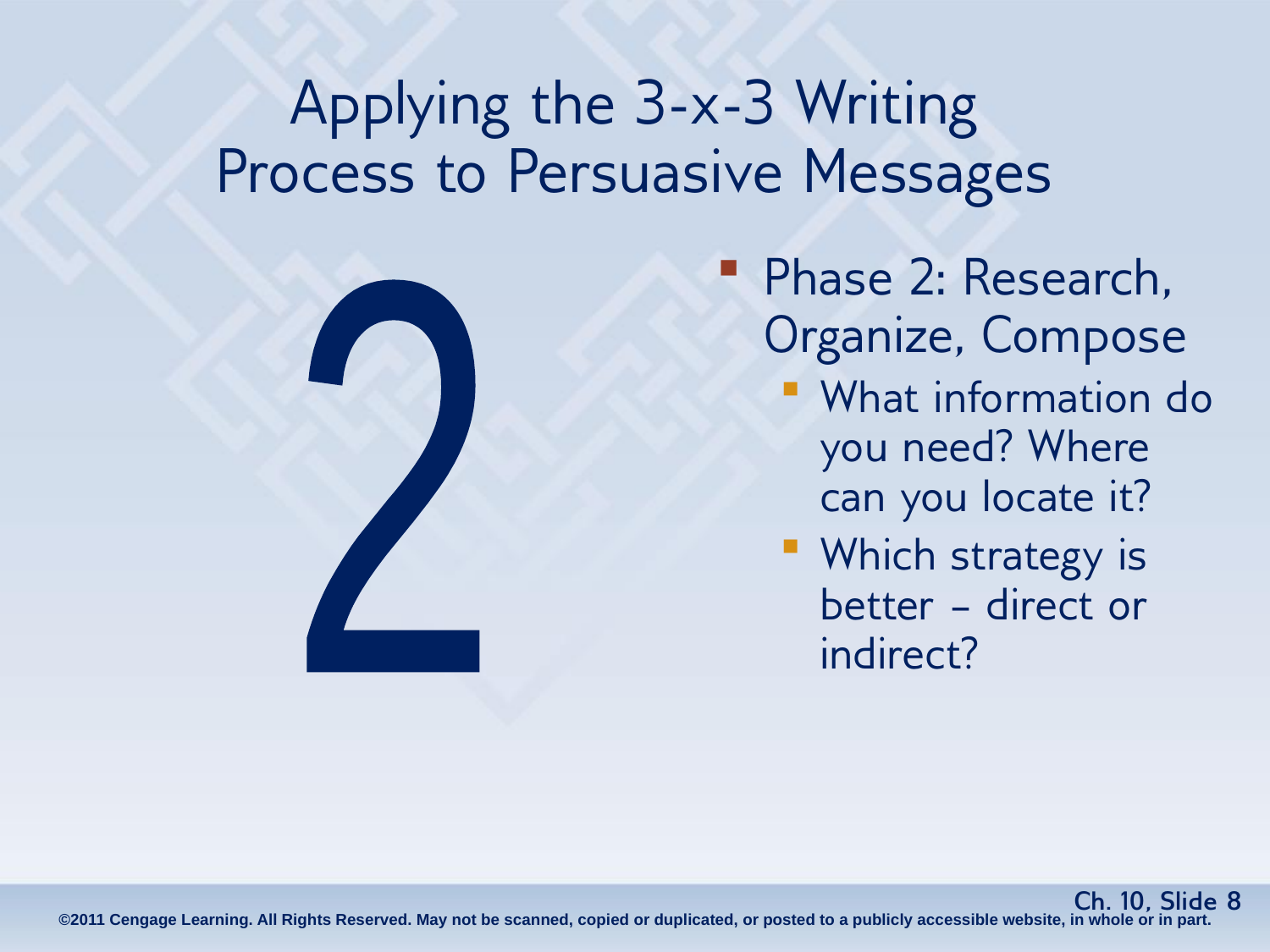

# Applying the 3-x-3 Writing Process to Persuasive Messages
Phase 2: Research, Organize, Compose
What information do you need? Where can you locate it?
Which strategy is better – direct or indirect?
2